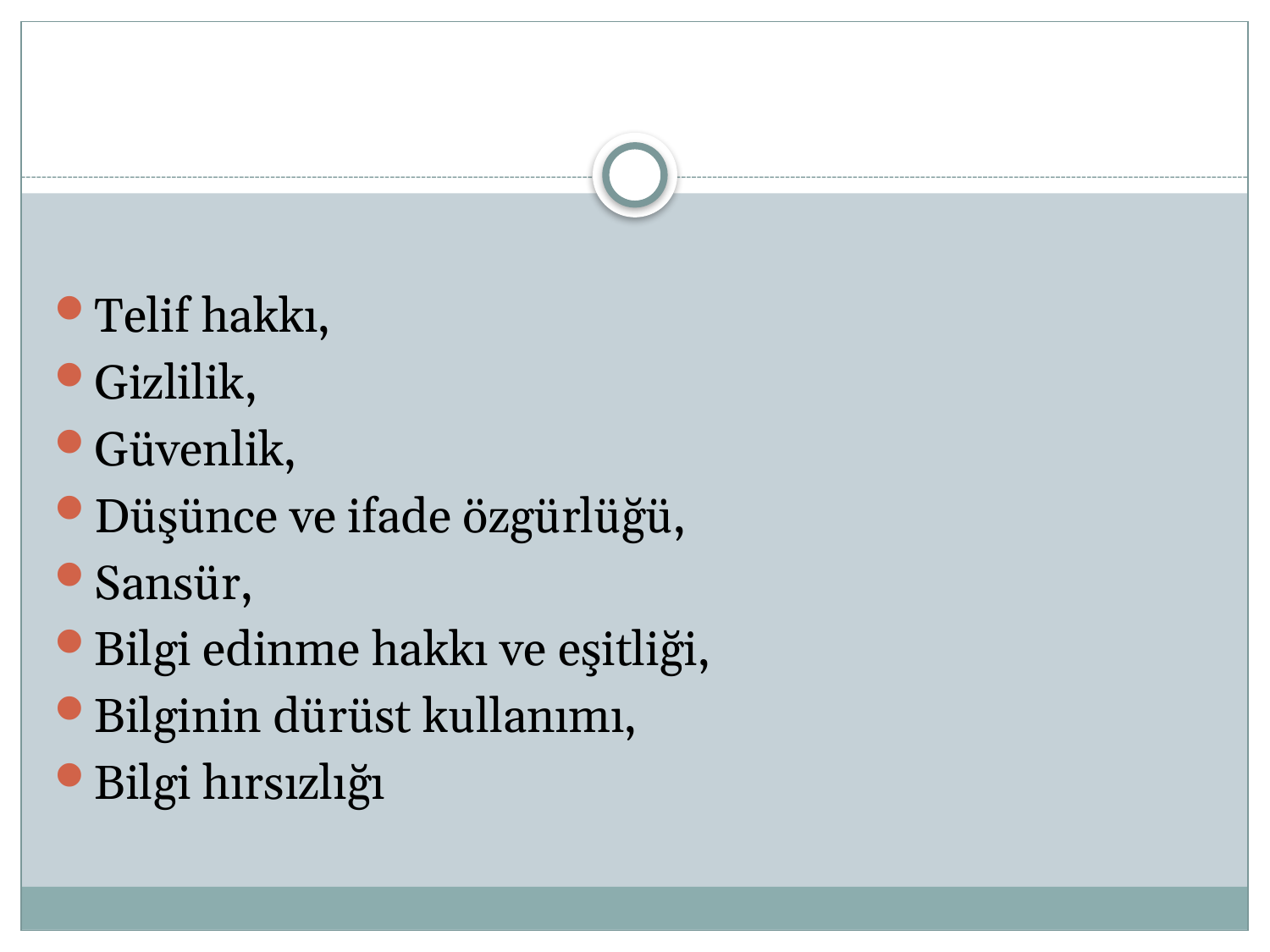

#

Telif hakkı,
Gizlilik,
Güvenlik,
Düşünce ve ifade özgürlüğü,
Sansür,
Bilgi edinme hakkı ve eşitliği,
Bilginin dürüst kullanımı,
Bilgi hırsızlığı